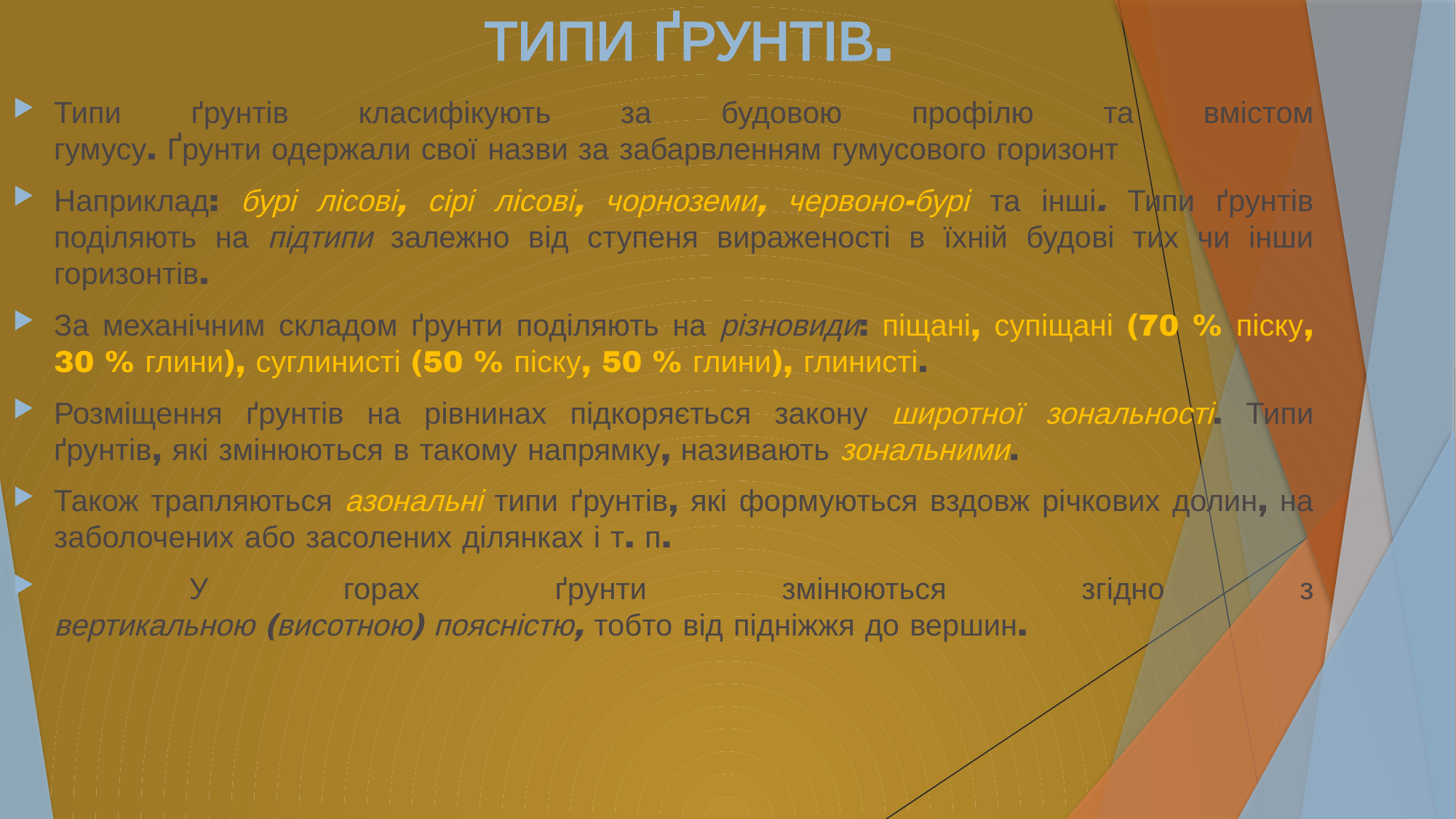

# ТИПИ ҐРУНТІВ.
Типи ґрунтів класифікують за будовою профілю та вмістом
гумусу. Ґрунти одержали свої назви за забарвленням гумусового горизонт
Наприклад: бурі лісові, сірі лісові, чорноземи, червоно-бурі та інші. Типи ґрунтів поділяють на підтипи залежно від ступеня вираженості в їхній будові тих чи інши горизонтів.
За механічним складом ґрунти поділяють на різновиди: піщані, супіщані (70 % піску, 30 % глини), суглинисті (50 % піску, 50 % глини), глинисті.
Розміщення ґрунтів на рівнинах підкоряється закону широтної зональності. Типи ґрунтів, які змінюються в такому напрямку, називають зональними.
Також трапляються азональні типи ґрунтів, які формуються вздовж річкових долин, на заболочених або засолених ділянках і т. п.
 У горах ґрунти змінюються згідно з
вертикальною (висотною) поясністю, тобто від підніжжя до вершин.